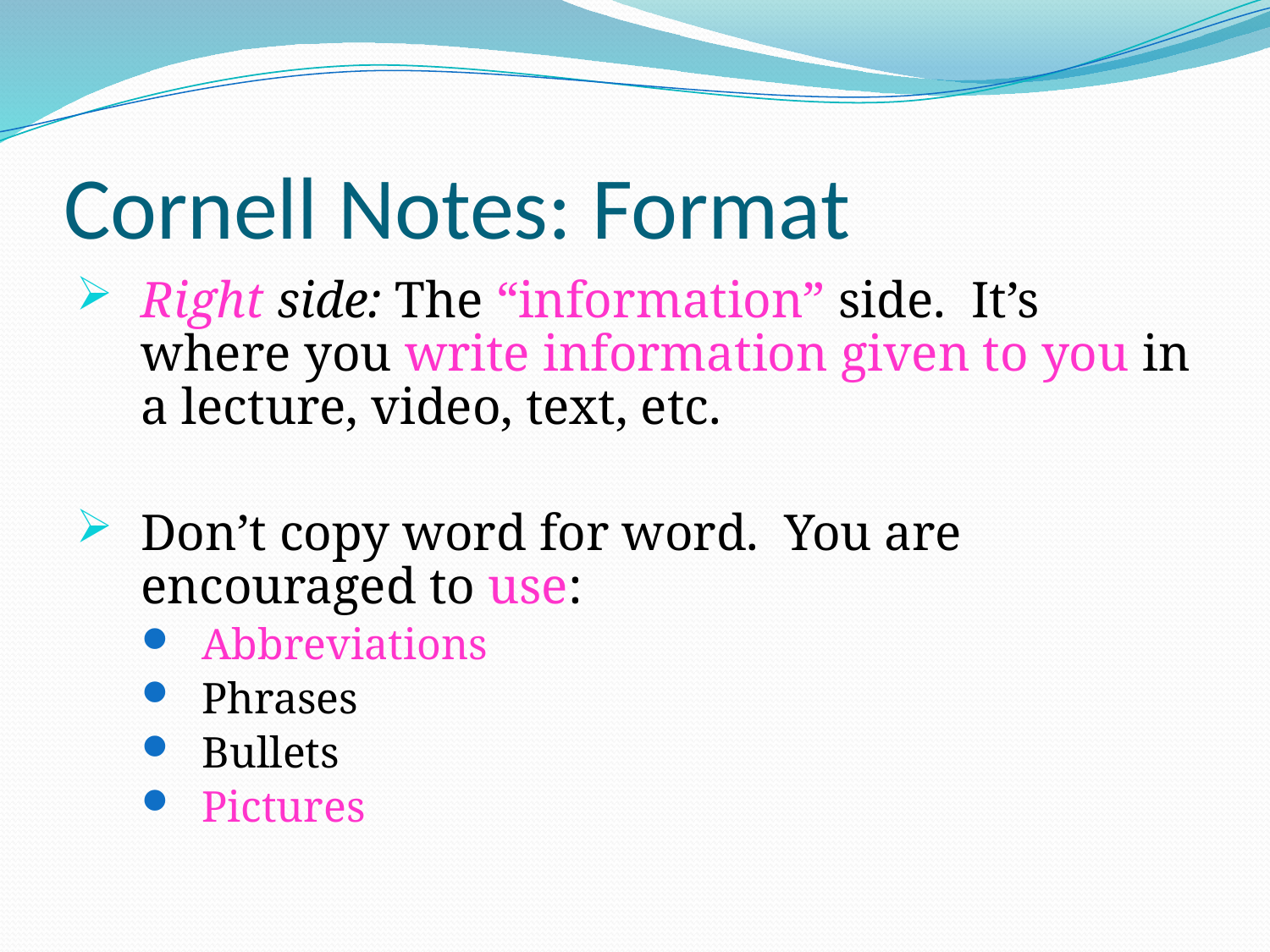

# Cornell Notes: Format
Right side: The “information” side.  It’s where you write information given to you in a lecture, video, text, etc.

Don’t copy word for word.  You are encouraged to use:
Abbreviations
Phrases
Bullets
Pictures